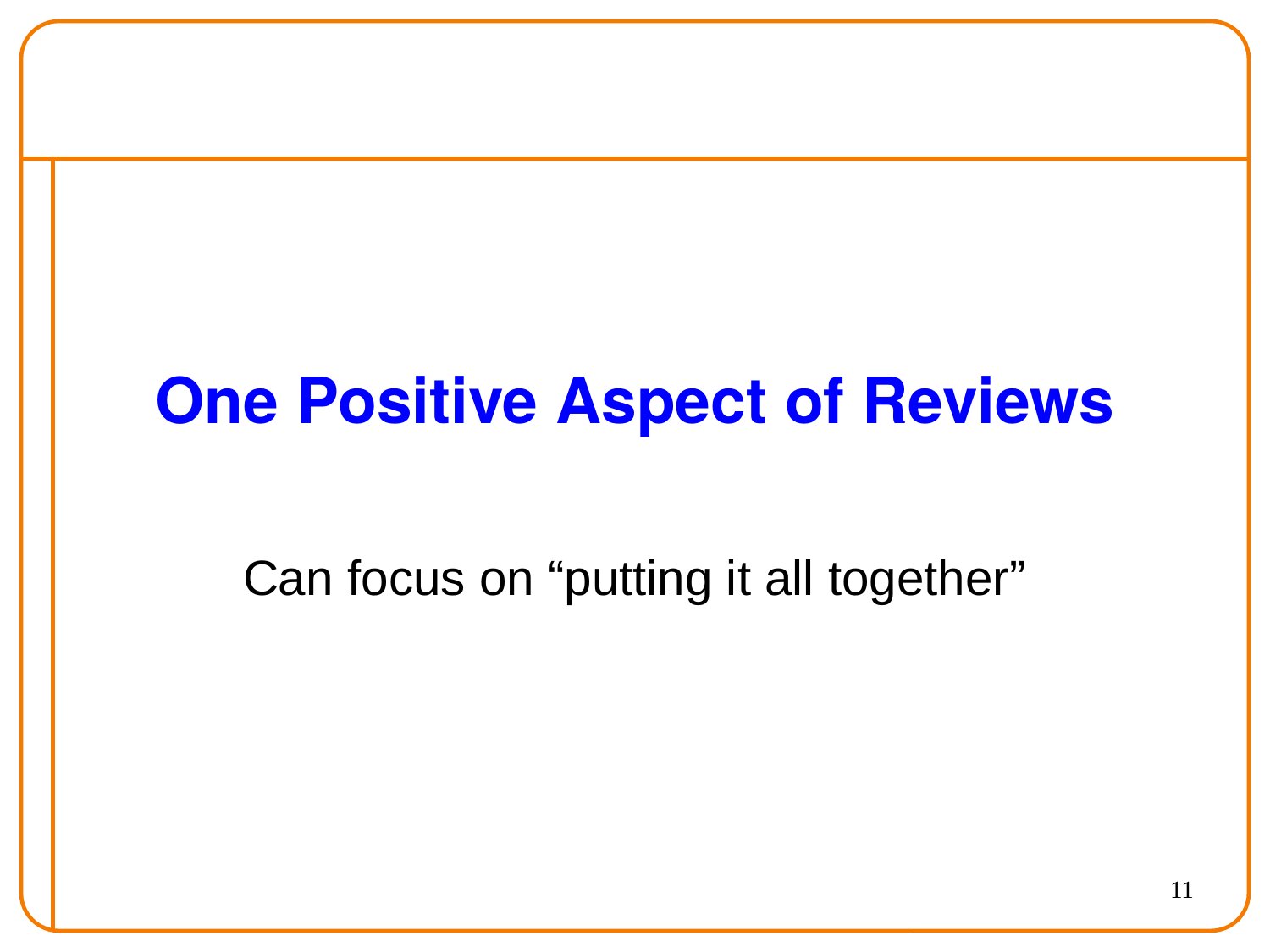

# One Positive Aspect of Reviews
Can focus on “putting it all together”
11